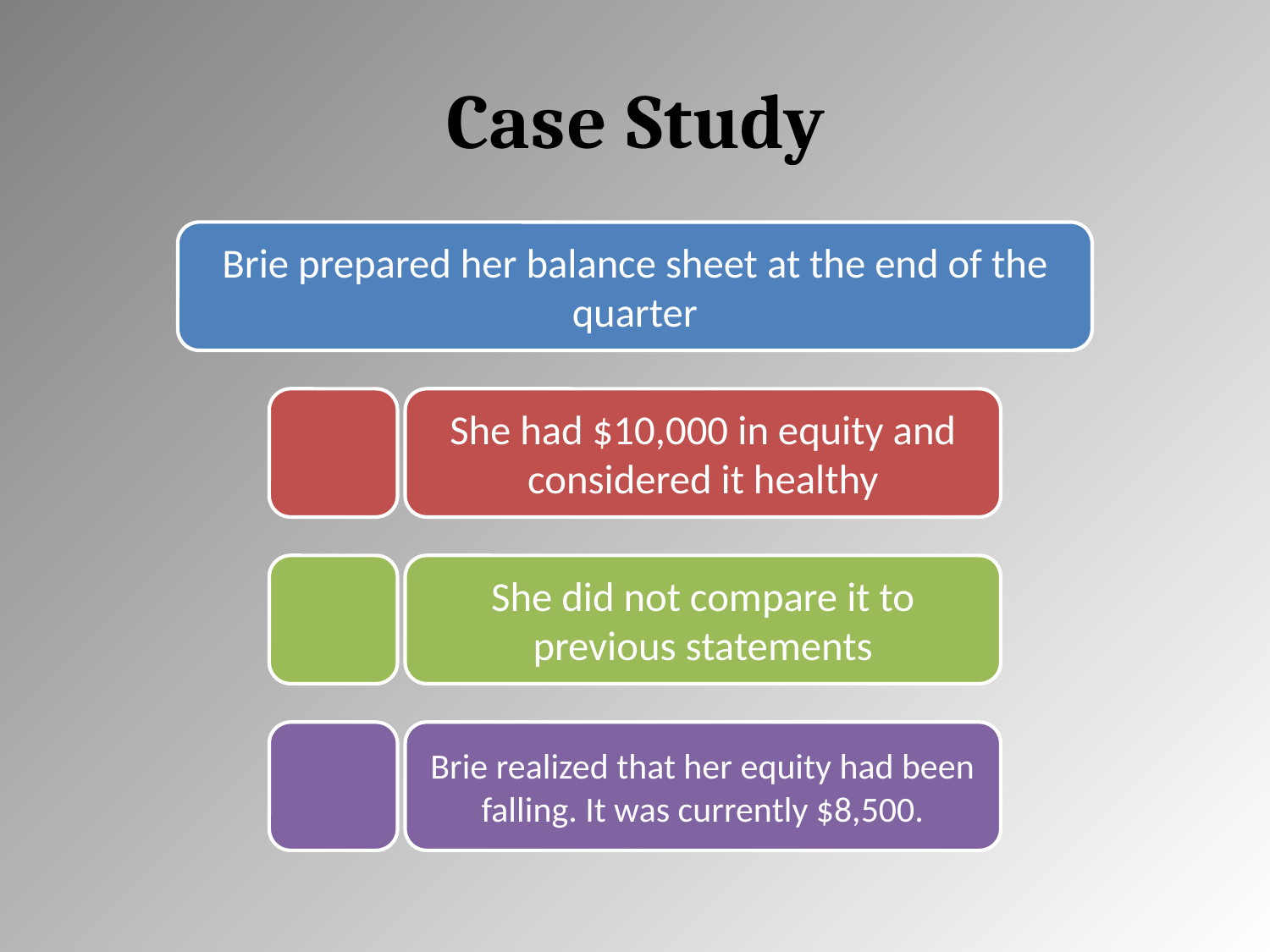

# Case Study
Brie prepared her balance sheet at the end of the quarter
She had $10,000 in equity and considered it healthy
She did not compare it to previous statements
Brie realized that her equity had been falling. It was currently $8,500.